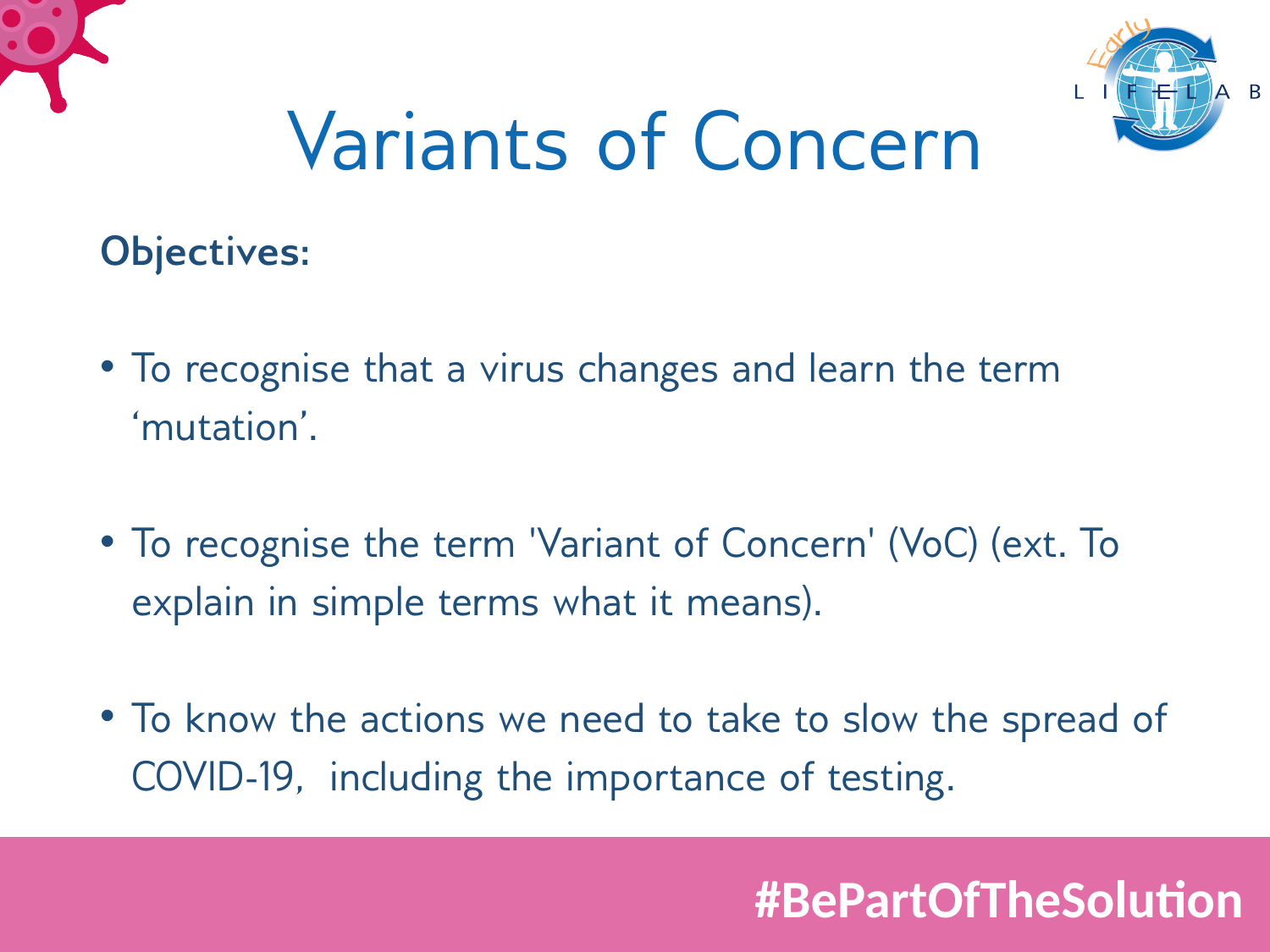

# Variants of Concern
Objectives:

To recognise that a virus changes and learn the term ‘mutation’.​​

To recognise the term 'Variant of Concern' (VoC) (ext. To explain in simple terms what it means).​​

To know the actions we need to take to slow the spread of COVID-19,  including the importance of testing.​